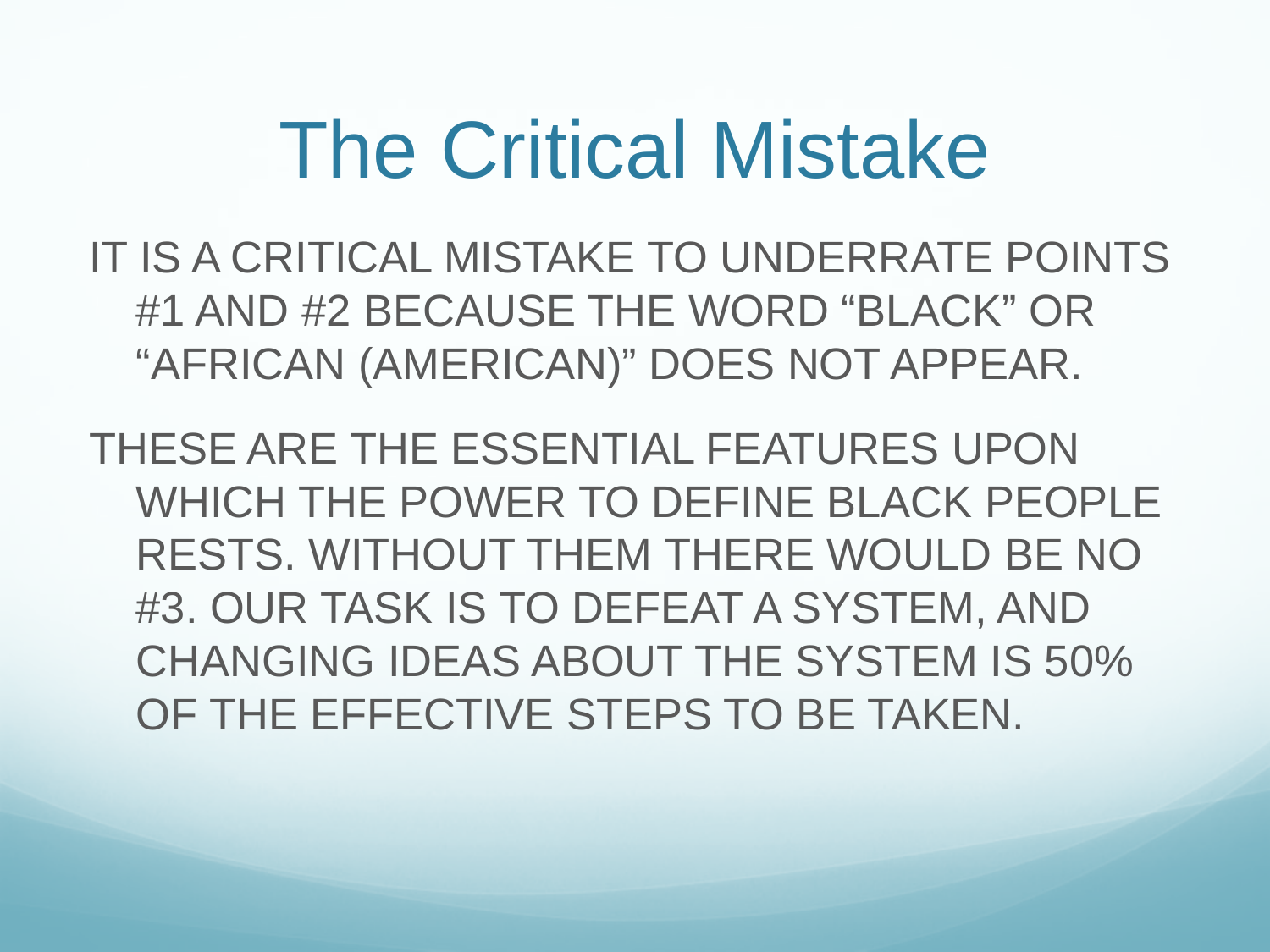

# The Critical Mistake
IT IS A CRITICAL MISTAKE TO UNDERRATE POINTS #1 AND #2 BECAUSE THE WORD “BLACK” OR “AFRICAN (AMERICAN)” DOES NOT APPEAR.
THESE ARE THE ESSENTIAL FEATURES UPON WHICH THE POWER TO DEFINE BLACK PEOPLE RESTS. WITHOUT THEM THERE WOULD BE NO #3. OUR TASK IS TO DEFEAT A SYSTEM, AND CHANGING IDEAS ABOUT THE SYSTEM IS 50% OF THE EFFECTIVE STEPS TO BE TAKEN.